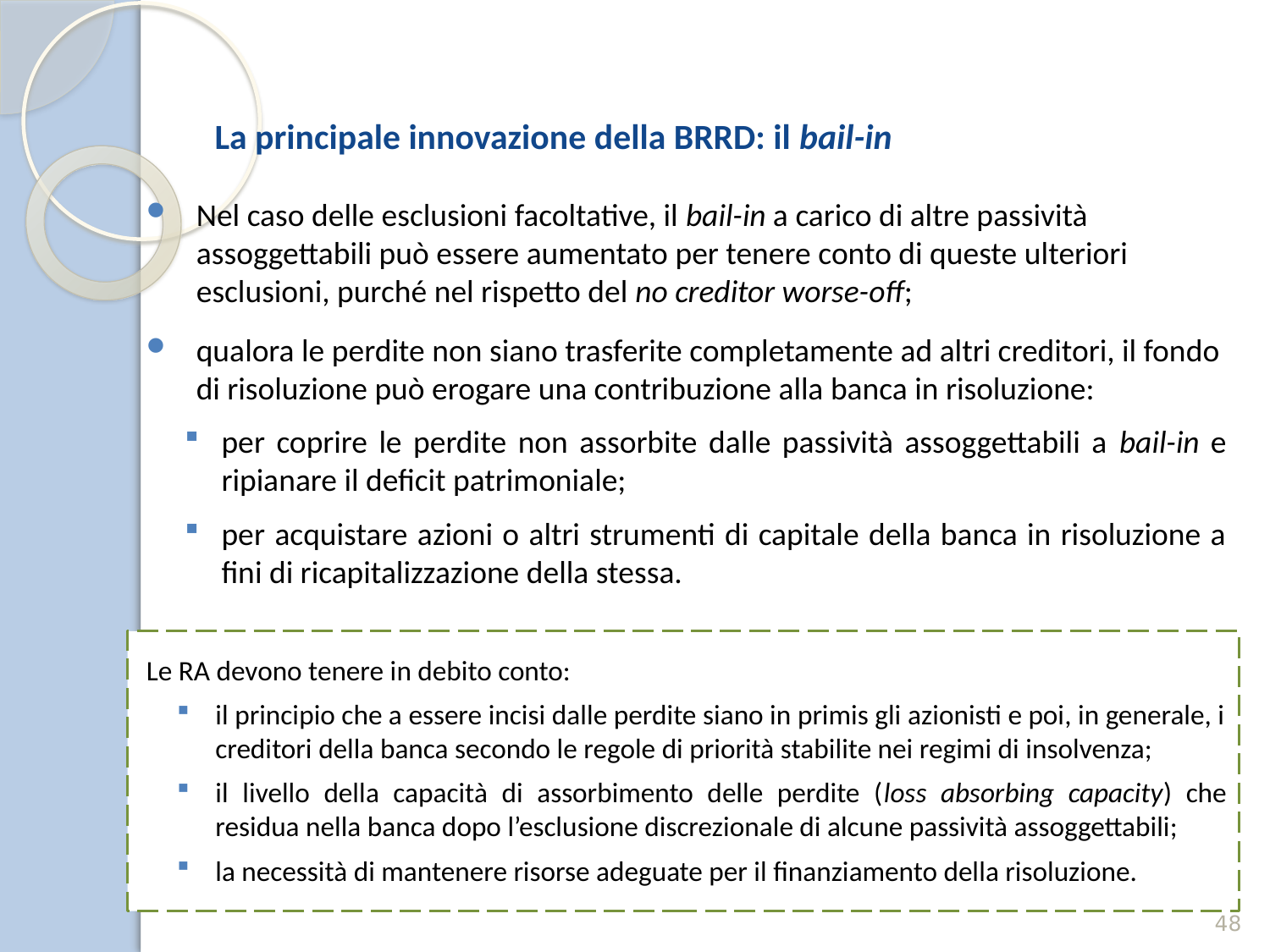

La principale innovazione della BRRD: il bail-in
Nel caso delle esclusioni facoltative, il bail-in a carico di altre passività assoggettabili può essere aumentato per tenere conto di queste ulteriori esclusioni, purché nel rispetto del no creditor worse-off;
qualora le perdite non siano trasferite completamente ad altri creditori, il fondo di risoluzione può erogare una contribuzione alla banca in risoluzione:
per coprire le perdite non assorbite dalle passività assoggettabili a bail-in e ripianare il deficit patrimoniale;
per acquistare azioni o altri strumenti di capitale della banca in risoluzione a fini di ricapitalizzazione della stessa.

 Le RA devono tenere in debito conto:
il principio che a essere incisi dalle perdite siano in primis gli azionisti e poi, in generale, i creditori della banca secondo le regole di priorità stabilite nei regimi di insolvenza;
il livello della capacità di assorbimento delle perdite (loss absorbing capacity) che residua nella banca dopo l’esclusione discrezionale di alcune passività assoggettabili;
la necessità di mantenere risorse adeguate per il finanziamento della risoluzione.
48